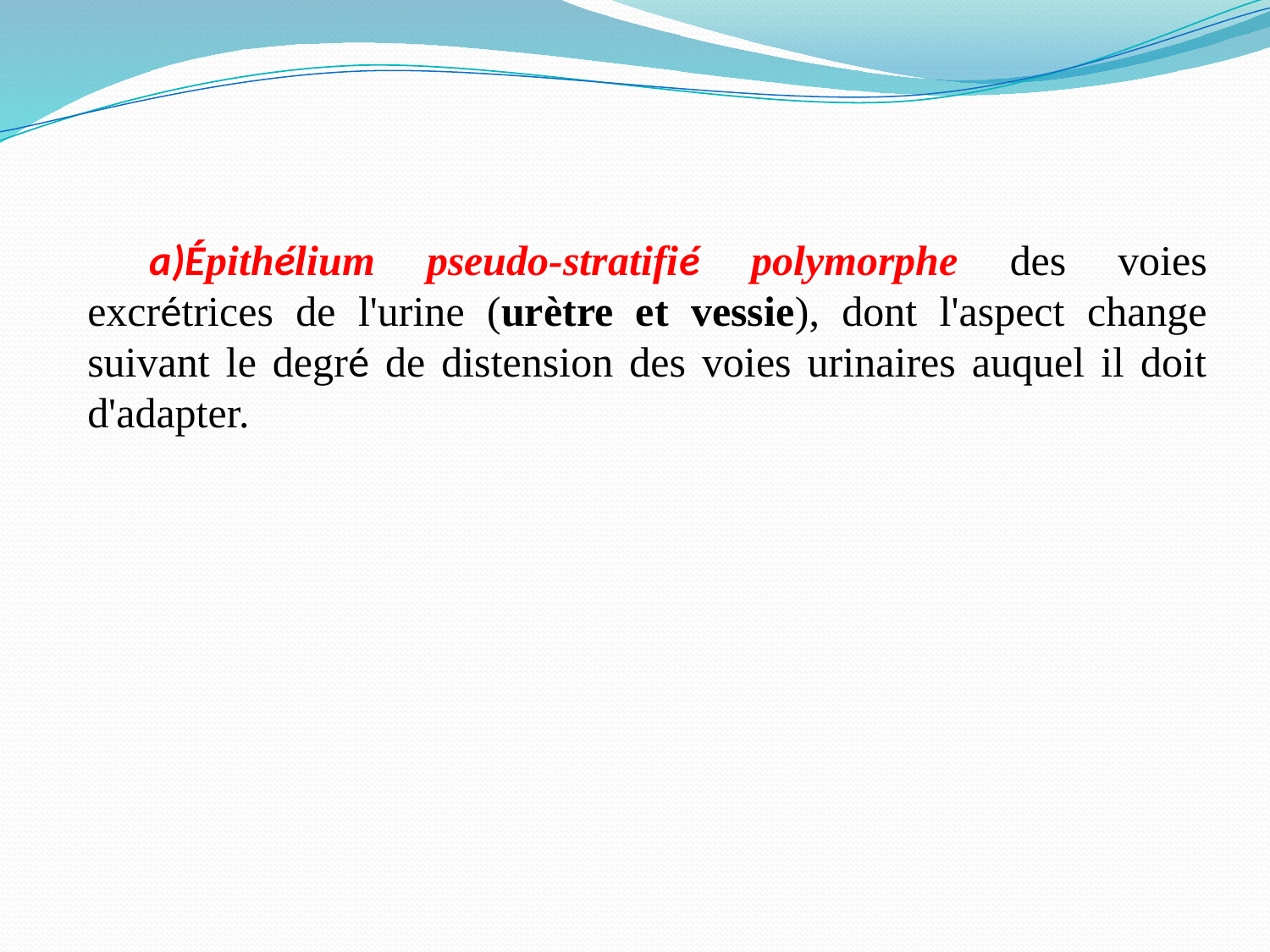

Épithélium pseudo-stratifié polymorphe des voies excrétrices de l'urine (urètre et vessie), dont l'aspect change suivant le degré de distension des voies urinaires auquel il doit d'adapter.